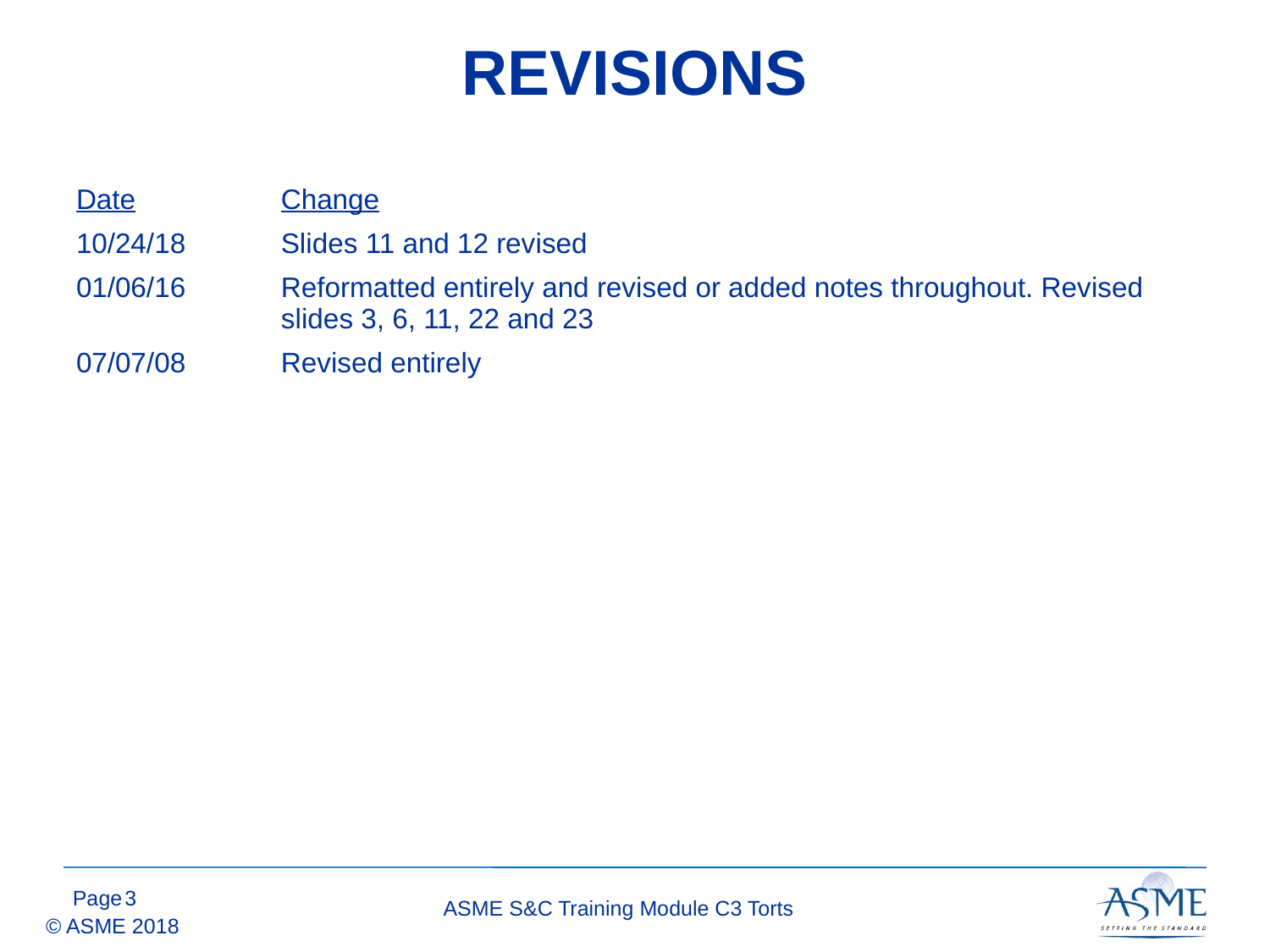

REVISIONS
| Date | Change |
| --- | --- |
| 10/24/18 | Slides 11 and 12 revised |
| 01/06/16 | Reformatted entirely and revised or added notes throughout. Revised slides 3, 6, 11, 22 and 23 |
| 07/07/08 | Revised entirely |

3
ASME S&C Training Module C3 Torts